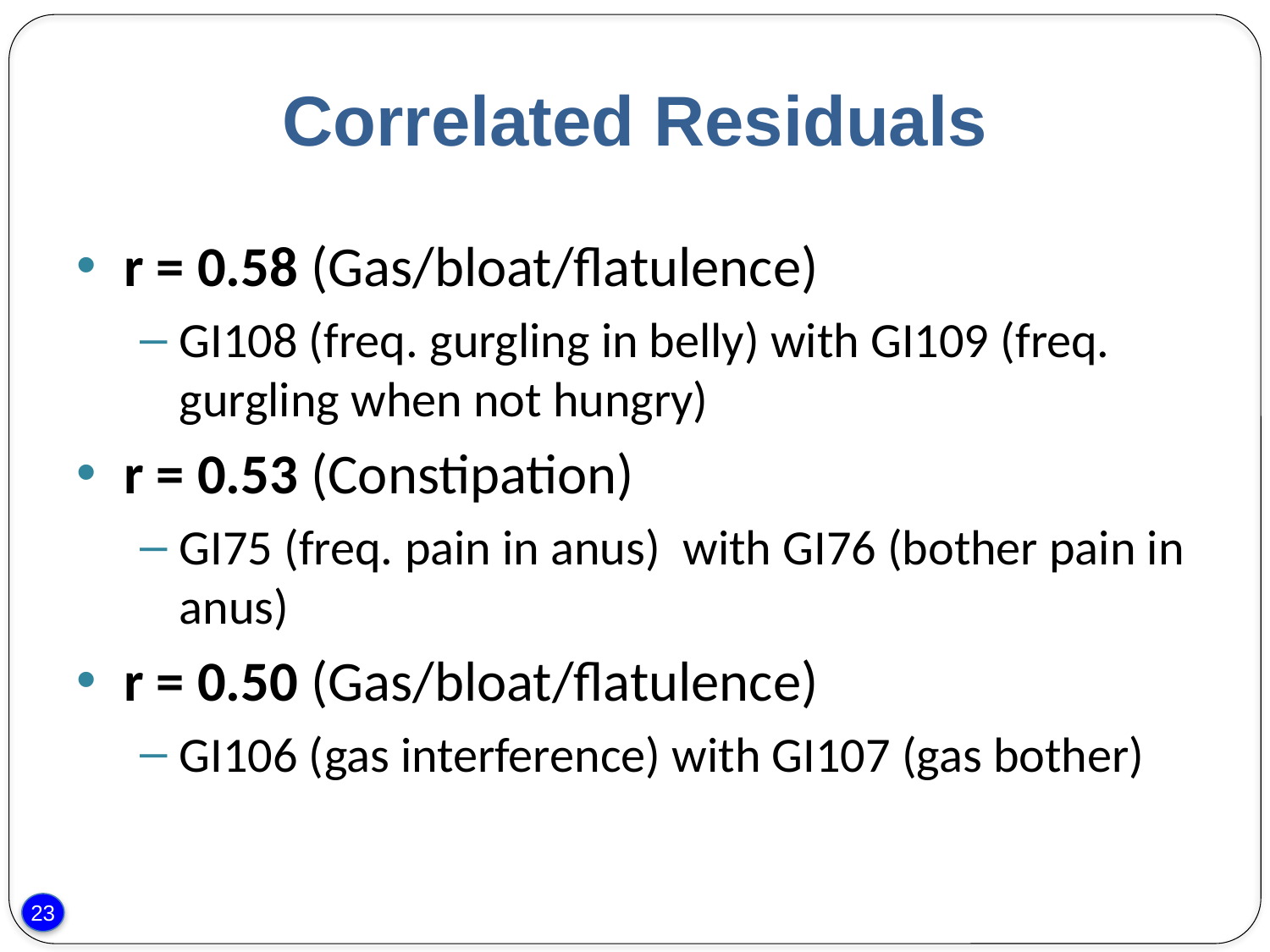

# Correlated Residuals
r = 0.58 (Gas/bloat/flatulence)
GI108 (freq. gurgling in belly) with GI109 (freq. gurgling when not hungry)
r = 0.53 (Constipation)
GI75 (freq. pain in anus)  with GI76 (bother pain in anus)
r = 0.50 (Gas/bloat/flatulence)
GI106 (gas interference) with GI107 (gas bother)